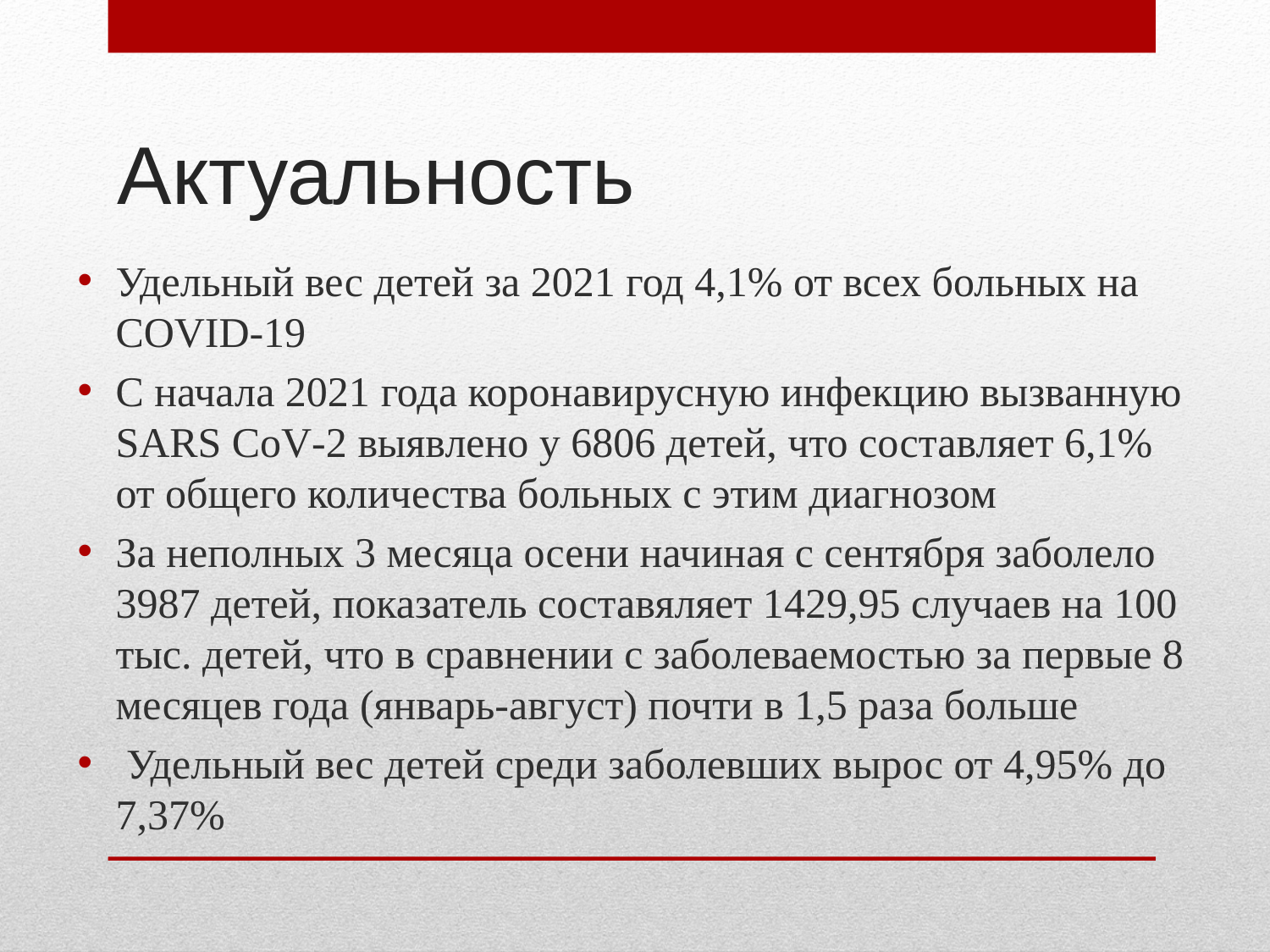

# Актуальность
Удельный вес детей за 2021 год 4,1% от всех больных на COVID-19
С начала 2021 года коронавирусную инфекцию вызванную SARS CoV-2 выявлено у 6806 детей, что составляет 6,1% от общего количества больных с этим диагнозом
За неполных 3 месяца осени начиная с сентября заболело 3987 детей, показатель составяляет 1429,95 случаев на 100 тыс. детей, что в сравнении с заболеваемостью за первые 8 месяцев года (январь-август) почти в 1,5 раза больше
 Удельный вес детей среди заболевших вырос от 4,95% до 7,37%